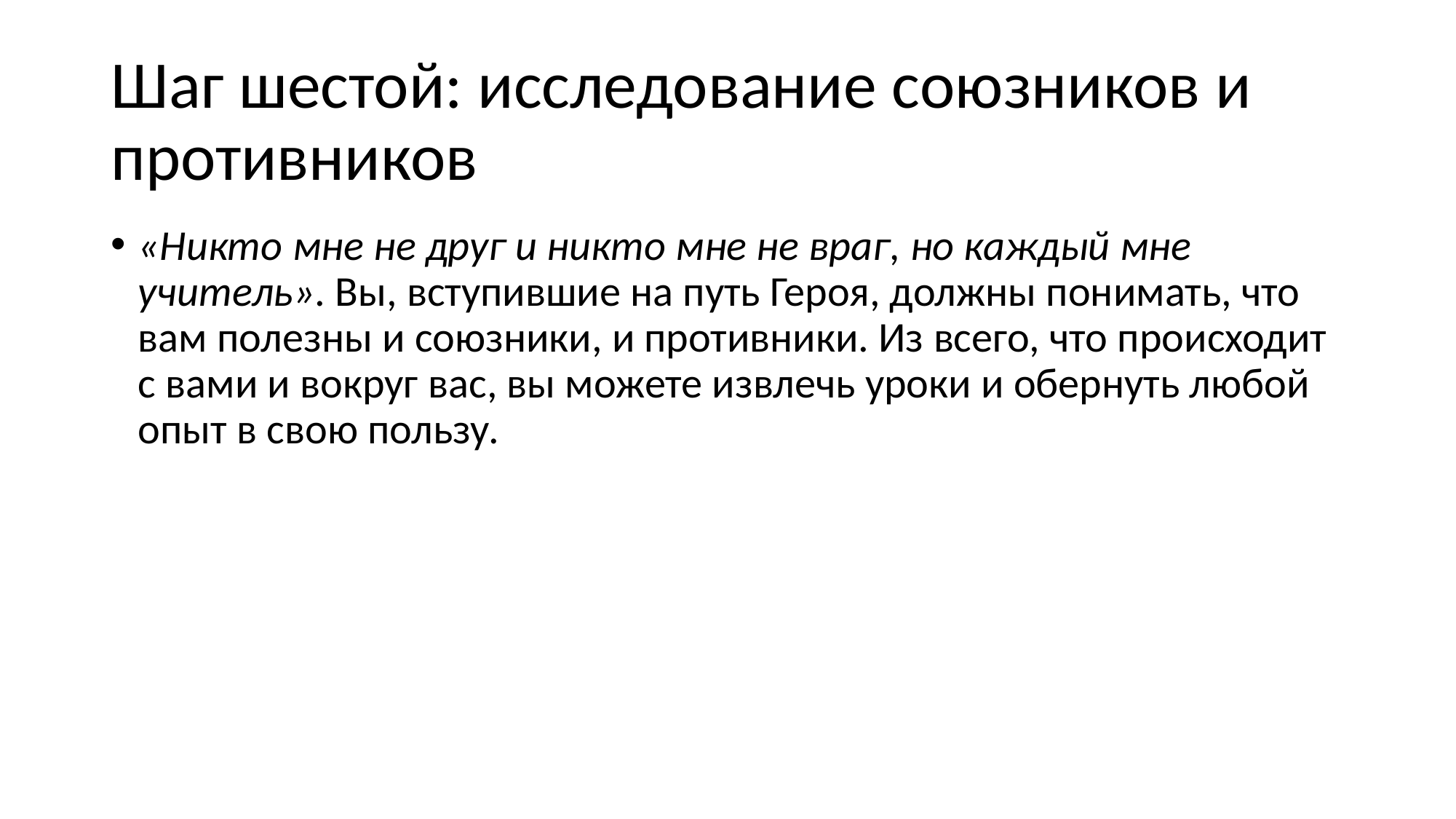

# Шаг шестой: исследование союзников и противников
«Никто мне не друг и никто мне не враг, но каждый мне учитель». Вы, вступившие на путь Героя, должны понимать, что вам полезны и союзники, и противники. Из всего, что происходит с вами и вокруг вас, вы можете извлечь уроки и обернуть любой опыт в свою пользу.